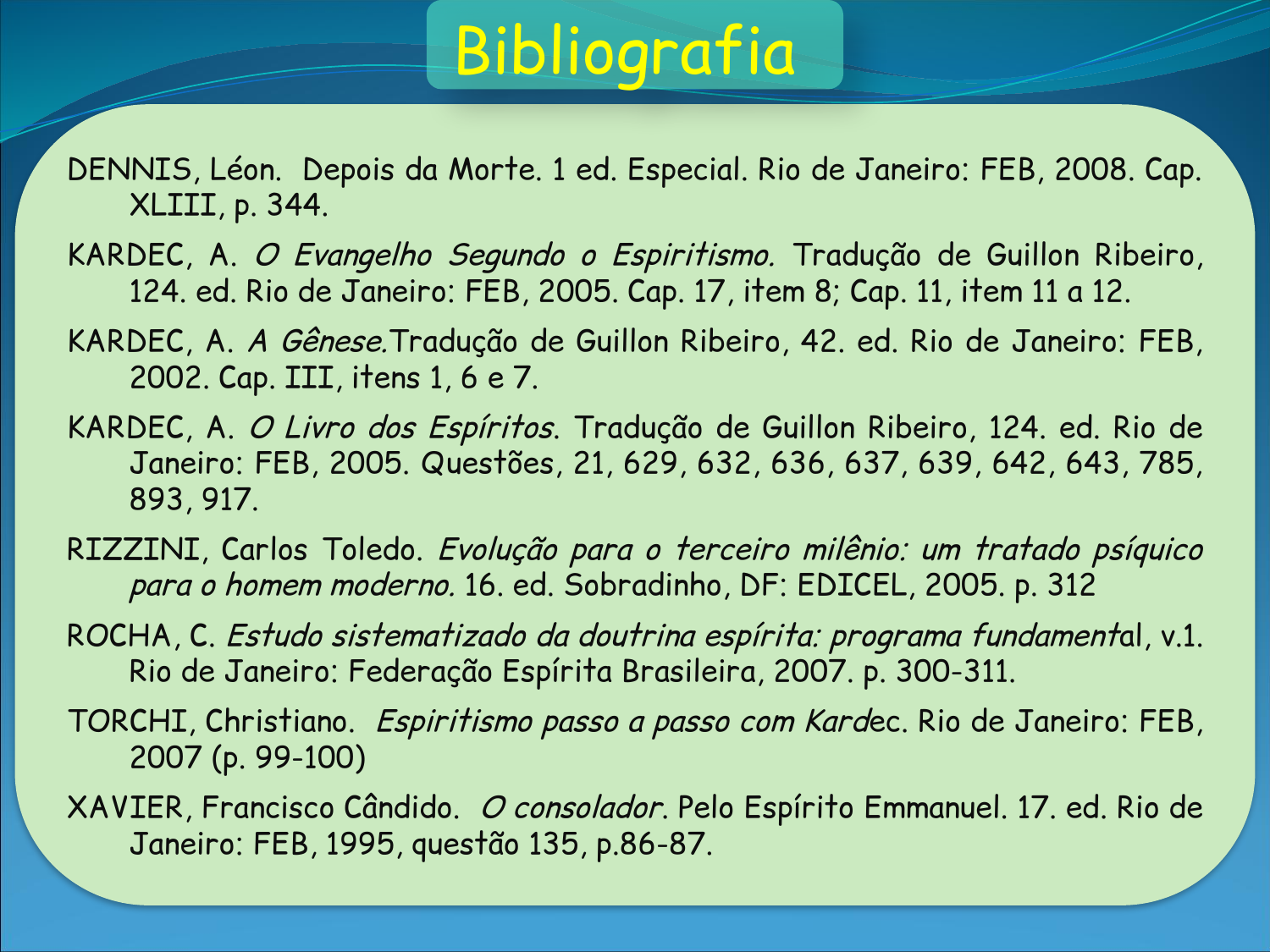

Bibliografia
DENNIS, Léon.  Depois da Morte. 1 ed. Especial. Rio de Janeiro: FEB, 2008. Cap. XLIII, p. 344.
KARDEC, A. O Evangelho Segundo o Espiritismo. Tradução de Guillon Ribeiro, 124. ed. Rio de Janeiro: FEB, 2005. Cap. 17, item 8; Cap. 11, item 11 a 12.
KARDEC, A. A Gênese.Tradução de Guillon Ribeiro, 42. ed. Rio de Janeiro: FEB, 2002. Cap. III, itens 1, 6 e 7.
KARDEC, A. O Livro dos Espíritos. Tradução de Guillon Ribeiro, 124. ed. Rio de Janeiro: FEB, 2005. Questões, 21, 629, 632, 636, 637, 639, 642, 643, 785, 893, 917.
RIZZINI, Carlos Toledo. Evolução para o terceiro milênio: um tratado psíquico para o homem moderno. 16. ed. Sobradinho, DF: EDICEL, 2005. p. 312
ROCHA, C. Estudo sistematizado da doutrina espírita: programa fundamental, v.1. Rio de Janeiro: Federação Espírita Brasileira, 2007. p. 300-311.
TORCHI, Christiano.  Espiritismo passo a passo com Kardec. Rio de Janeiro: FEB, 2007 (p. 99-100)
XAVIER, Francisco Cândido.  O consolador. Pelo Espírito Emmanuel. 17. ed. Rio de Janeiro: FEB, 1995, questão 135, p.86-87.